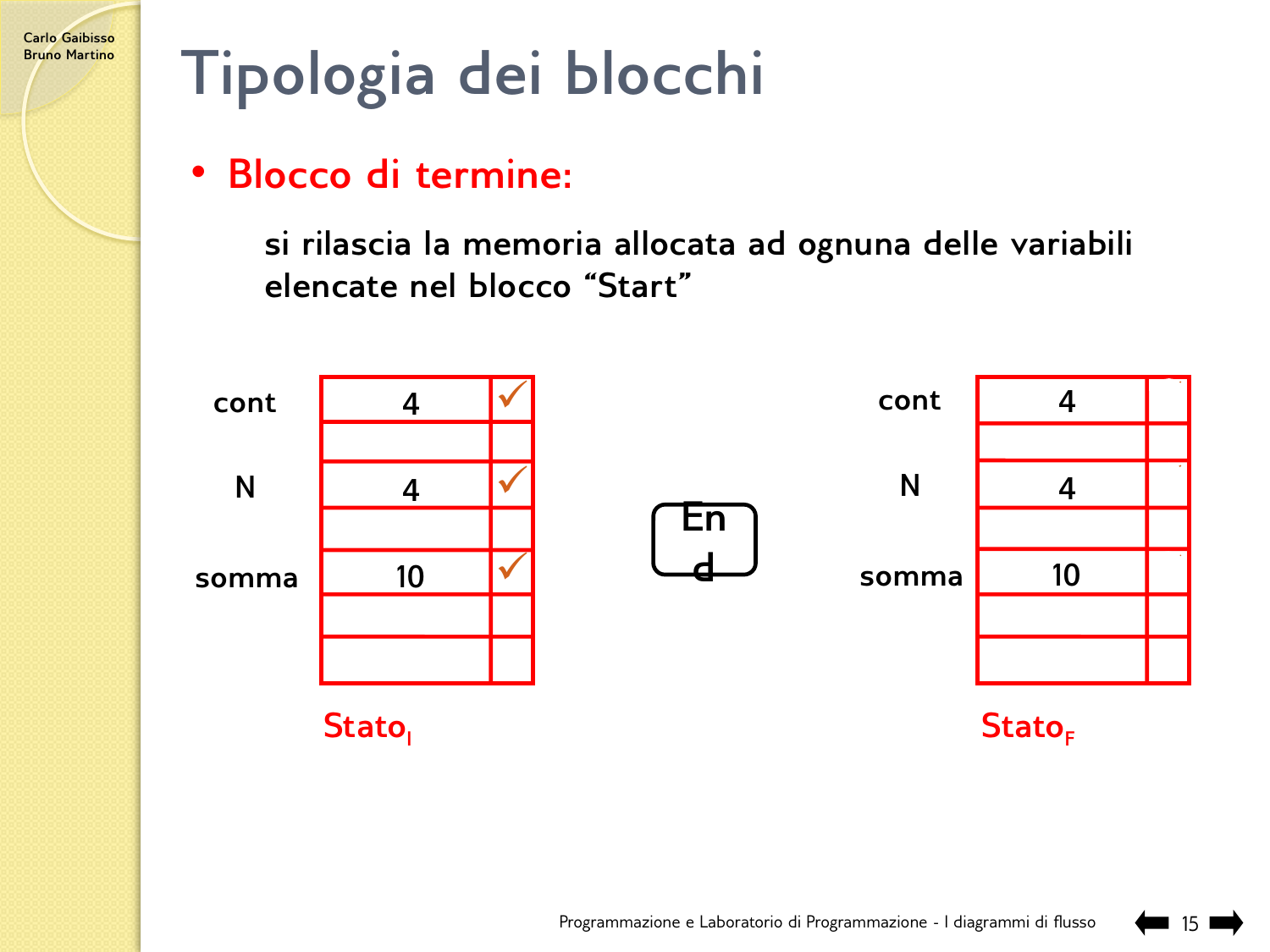

# Tipologia dei blocchi
Blocco di termine:

cont

4

N

4

somma

10

StatoI

10
StatoF
End
cont

4

N

4
somma

	si rilascia la memoria allocata ad ognuna delle variabili elencate nel blocco “Start”

Programmazione e Laboratorio di Programmazione - I diagrammi di flusso
15